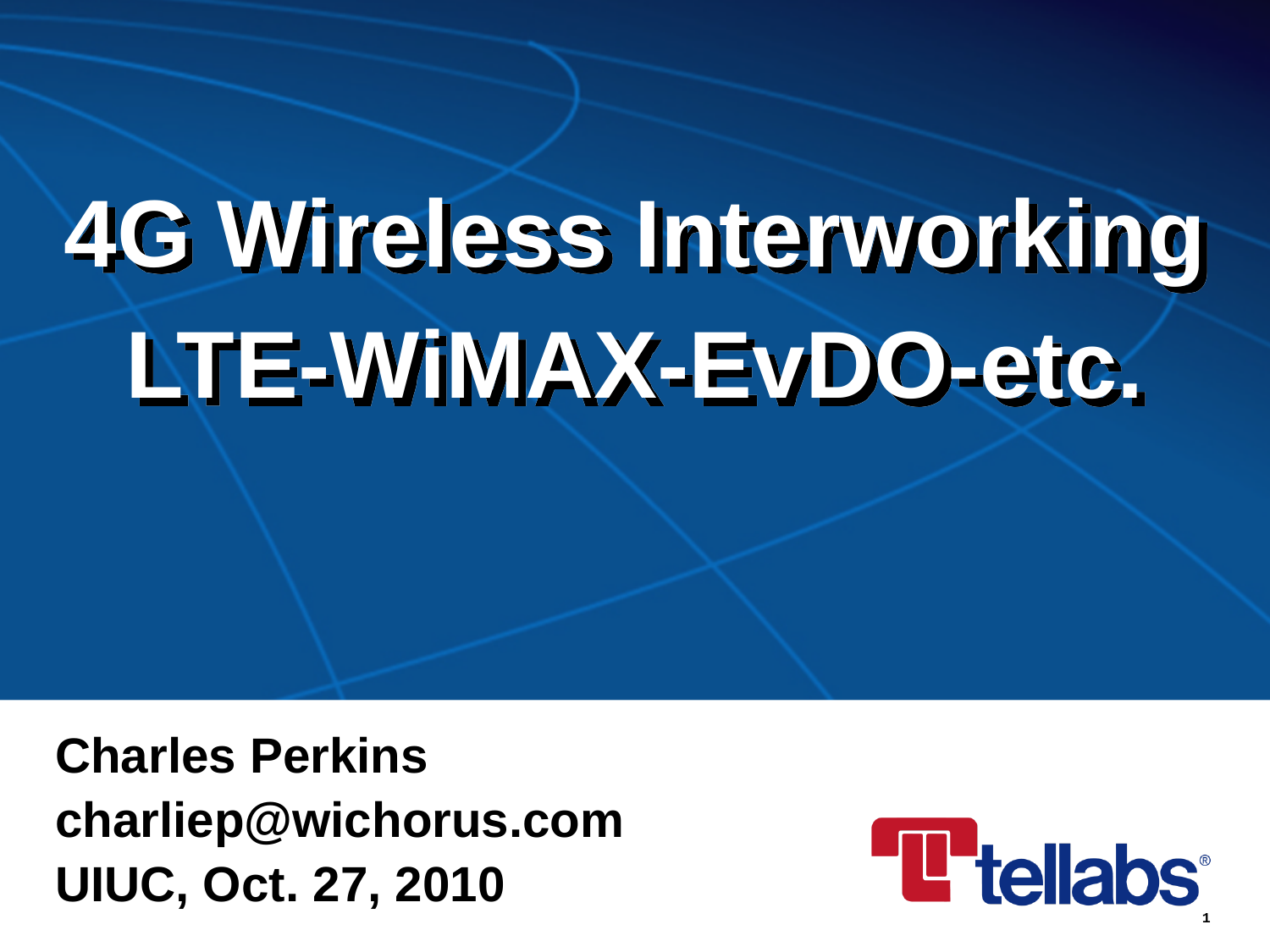

# 4G Wireless Interworking LTE-WiMAX-EvDO-etc.
Charles Perkins
charliep@wichorus.com
UIUC, Oct. 27, 2010
1